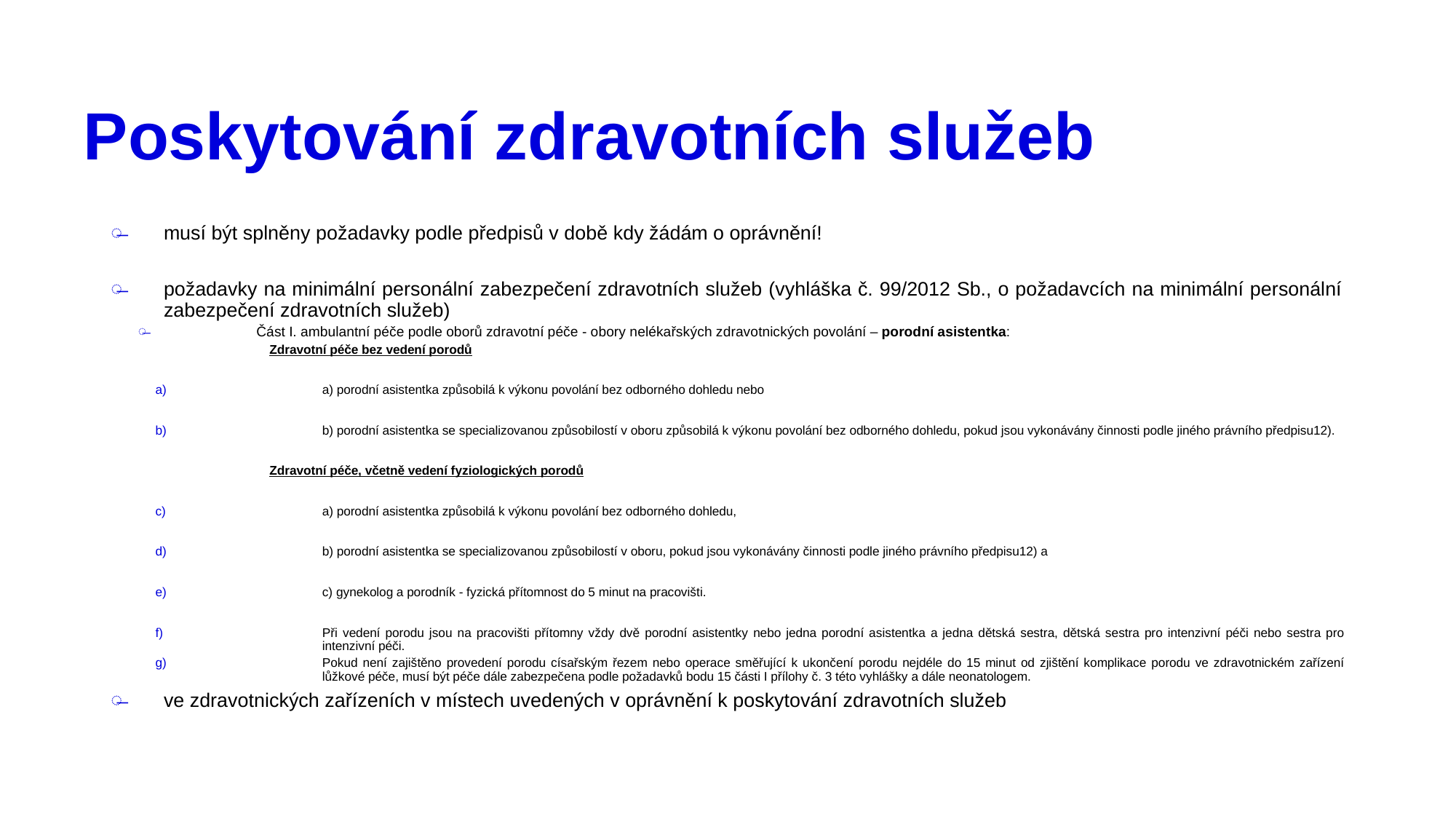

# Poskytování zdravotních služeb
musí být splněny požadavky podle předpisů v době kdy žádám o oprávnění!

požadavky na minimální personální zabezpečení zdravotních služeb (vyhláška č. 99/2012 Sb., o požadavcích na minimální personální zabezpečení zdravotních služeb)
Část I. ambulantní péče podle oborů zdravotní péče - obory nelékařských zdravotnických povolání – porodní asistentka:
Zdravotní péče bez vedení porodů

a) porodní asistentka způsobilá k výkonu povolání bez odborného dohledu nebo

b) porodní asistentka se specializovanou způsobilostí v oboru způsobilá k výkonu povolání bez odborného dohledu, pokud jsou vykonávány činnosti podle jiného právního předpisu12).

Zdravotní péče, včetně vedení fyziologických porodů

a) porodní asistentka způsobilá k výkonu povolání bez odborného dohledu,

b) porodní asistentka se specializovanou způsobilostí v oboru, pokud jsou vykonávány činnosti podle jiného právního předpisu12) a

c) gynekolog a porodník - fyzická přítomnost do 5 minut na pracovišti.

Při vedení porodu jsou na pracovišti přítomny vždy dvě porodní asistentky nebo jedna porodní asistentka a jedna dětská sestra, dětská sestra pro intenzivní péči nebo sestra pro intenzivní péči.
Pokud není zajištěno provedení porodu císařským řezem nebo operace směřující k ukončení porodu nejdéle do 15 minut od zjištění komplikace porodu ve zdravotnickém zařízení lůžkové péče, musí být péče dále zabezpečena podle požadavků bodu 15 části I přílohy č. 3 této vyhlášky a dále neonatologem.
ve zdravotnických zařízeních v místech uvedených v oprávnění k poskytování zdravotních služeb
17